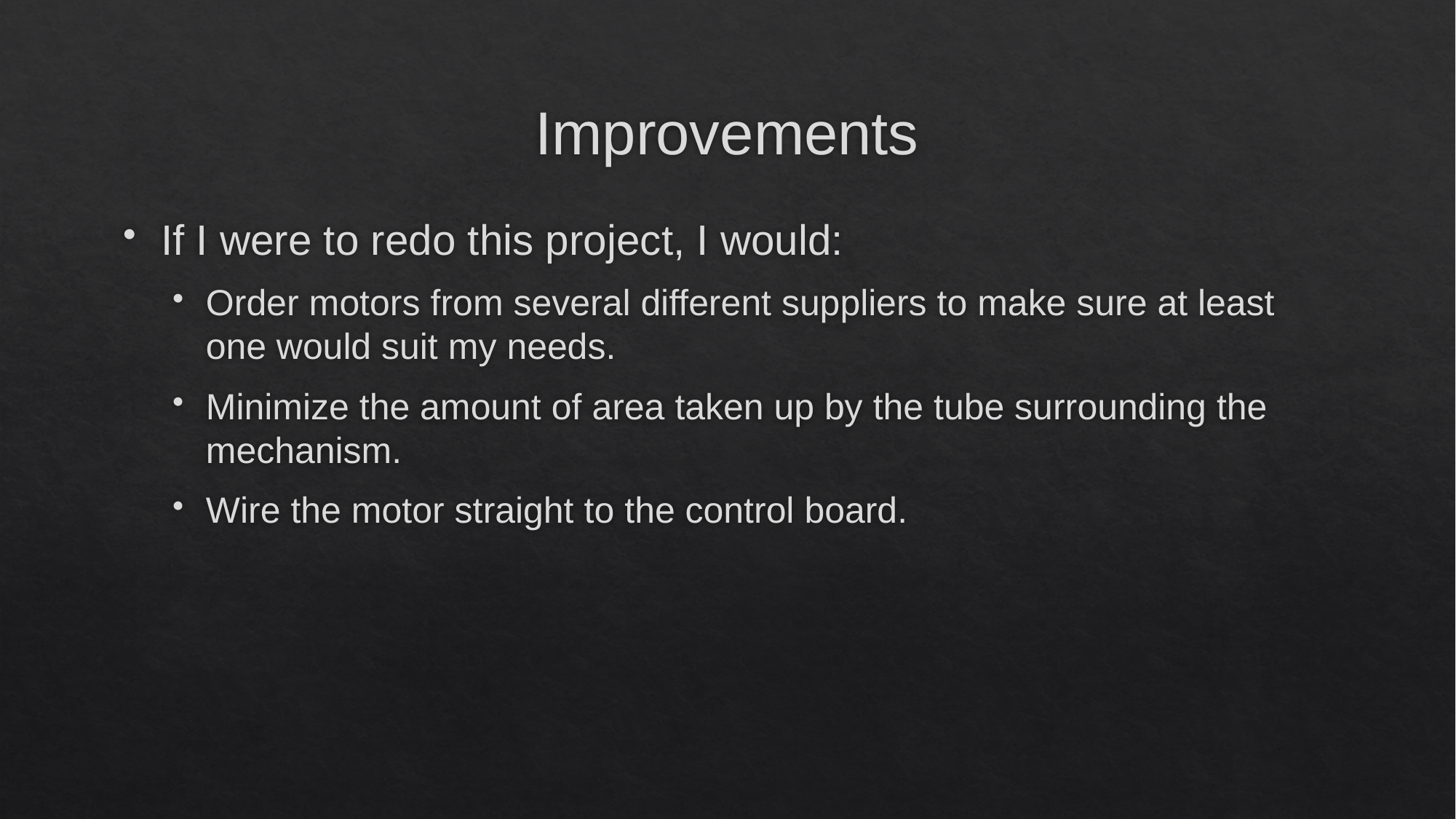

# Improvements
If I were to redo this project, I would:
Order motors from several different suppliers to make sure at least one would suit my needs.
Minimize the amount of area taken up by the tube surrounding the mechanism.
Wire the motor straight to the control board.